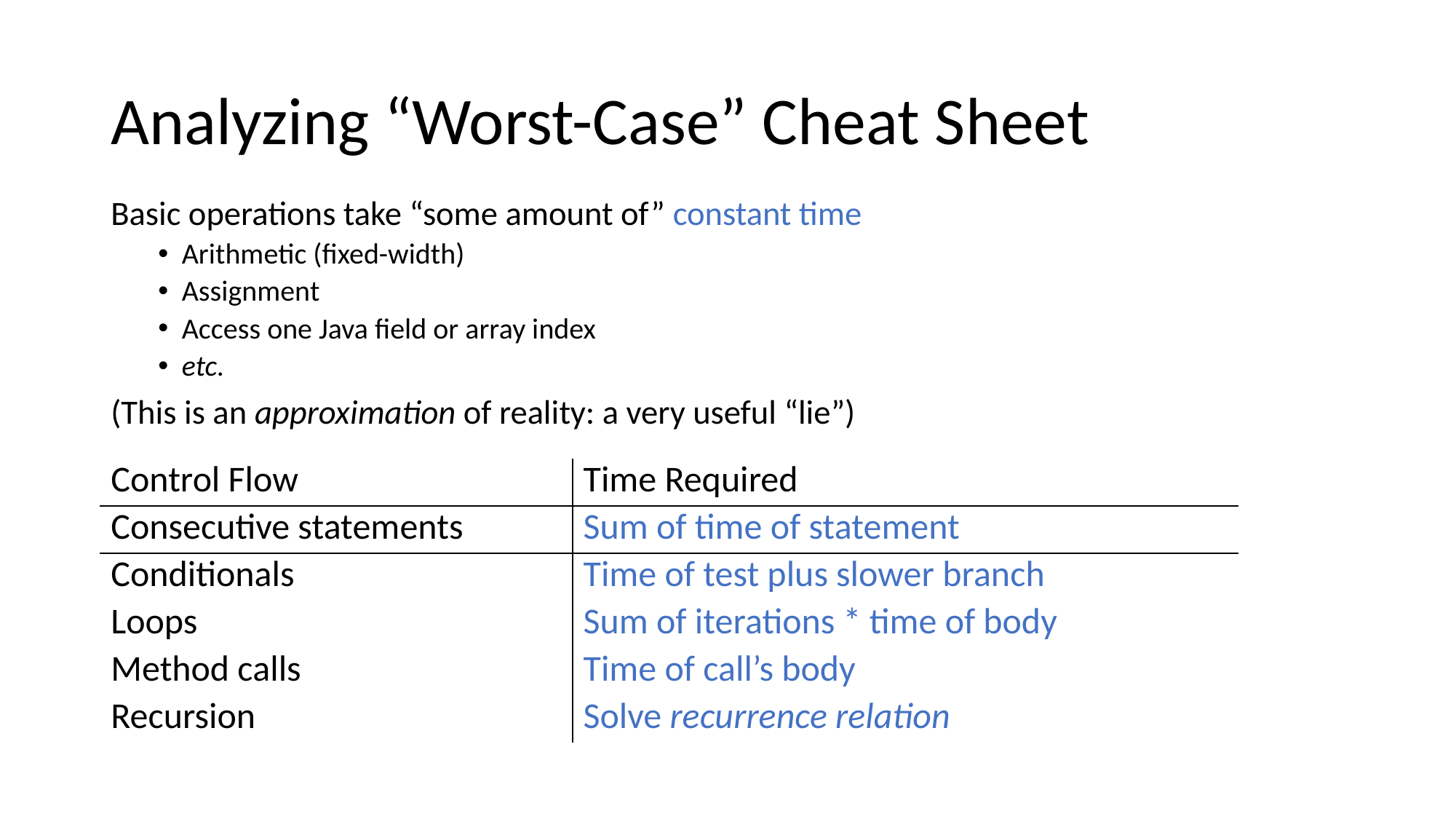

# Analyzing “Worst-Case” Cheat Sheet
Basic operations take “some amount of” constant time
Arithmetic (fixed-width)
Assignment
Access one Java field or array index
etc.
(This is an approximation of reality: a very useful “lie”)
| Control Flow | Time Required |
| --- | --- |
| Consecutive statements | Sum of time of statement |
| Conditionals | Time of test plus slower branch |
| Loops | Sum of iterations \* time of body |
| Method calls | Time of call’s body |
| Recursion | Solve recurrence relation |